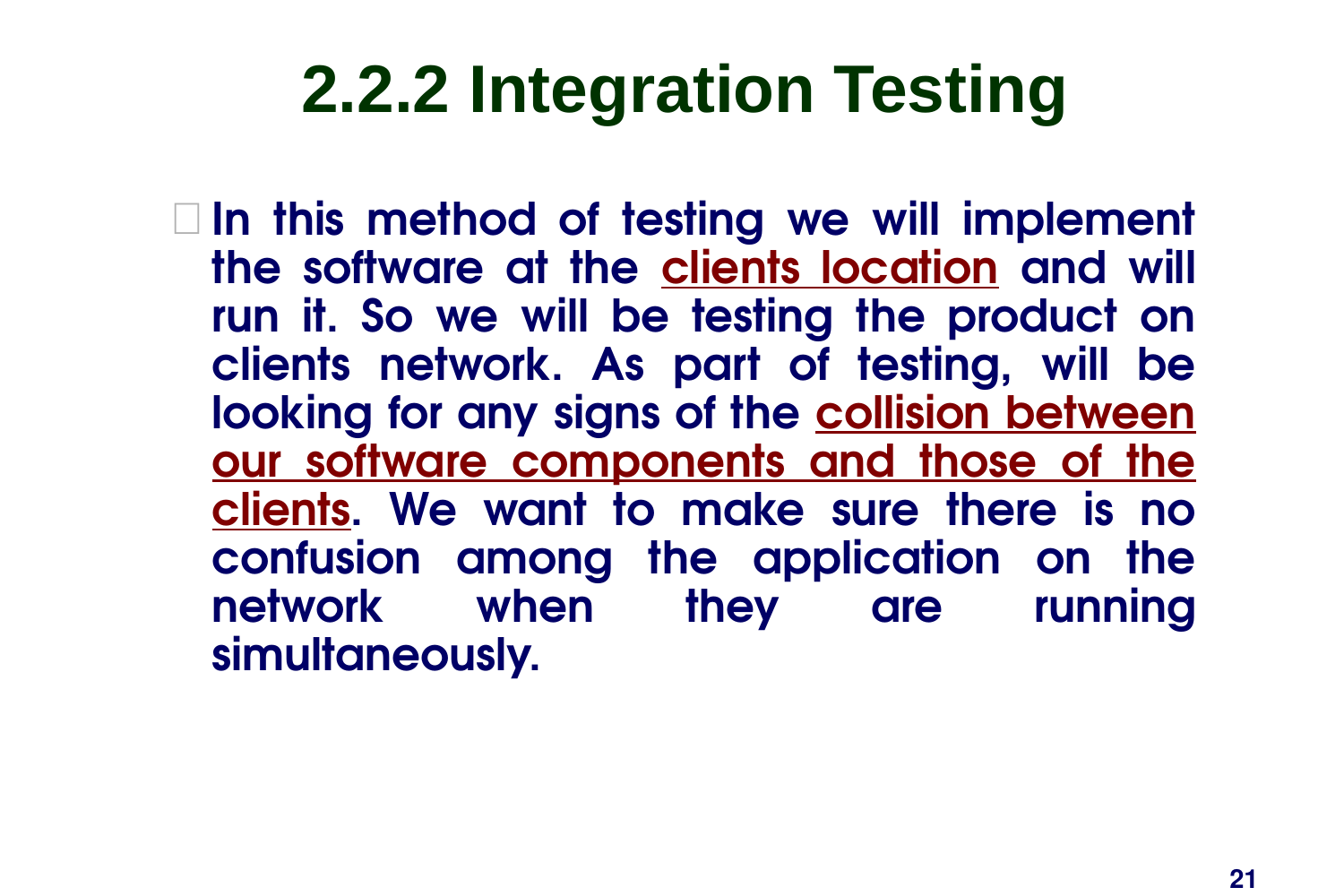

# 2.2.2 Integration Testing
In this method of testing we will implement the software at the clients location and will run it. So we will be testing the product on clients network. As part of testing, will be looking for any signs of the collision between our software components and those of the clients. We want to make sure there is no confusion among the application on the network when they are running simultaneously.